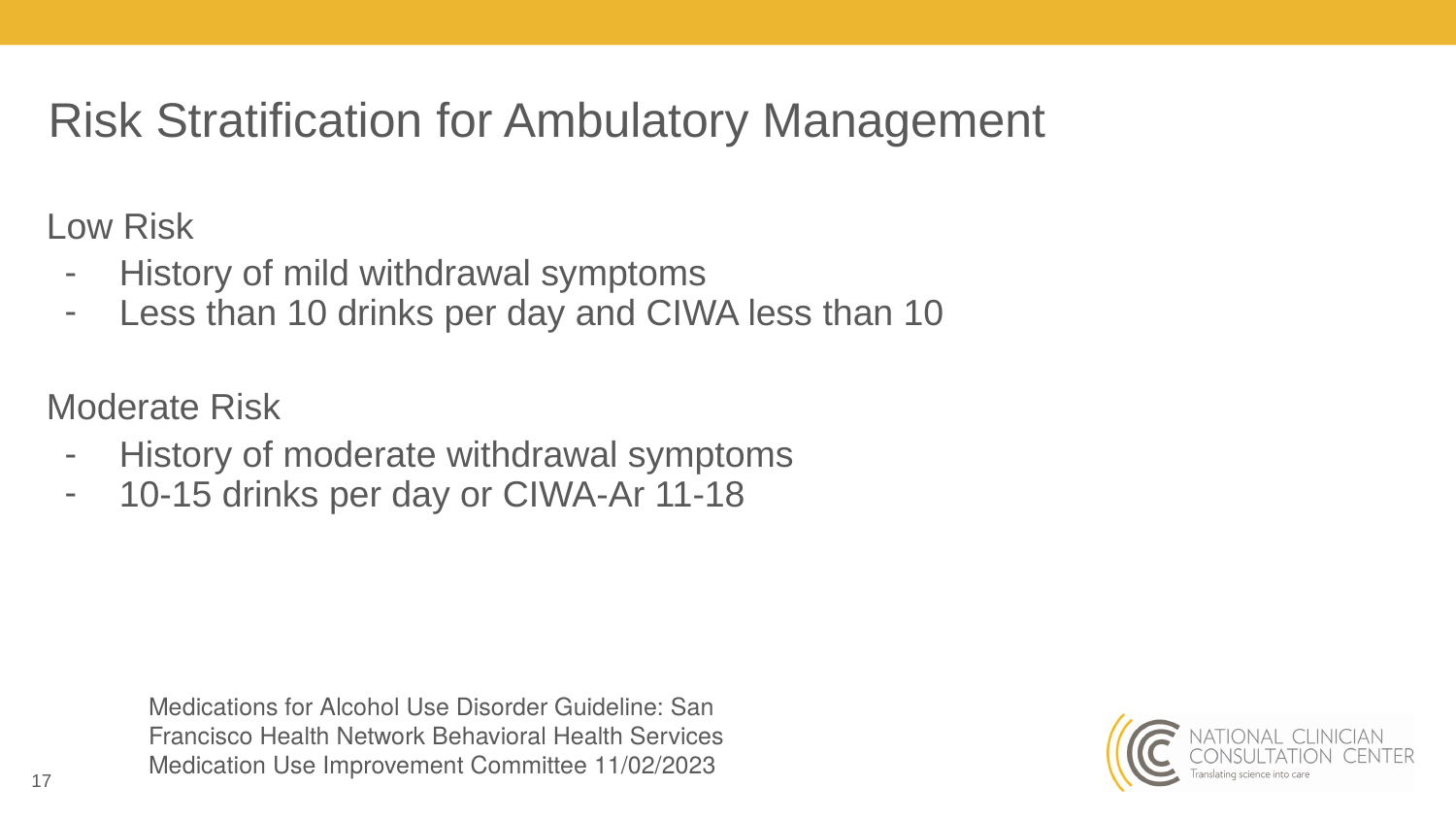

# Risk Stratification for Ambulatory Management
Low Risk
History of mild withdrawal symptoms
Less than 10 drinks per day and CIWA less than 10

Moderate Risk
History of moderate withdrawal symptoms
10-15 drinks per day or CIWA-Ar 11-18
Medications for Alcohol Use Disorder Guideline: San Francisco Health Network Behavioral Health Services
Medication Use Improvement Committee 11/02/2023